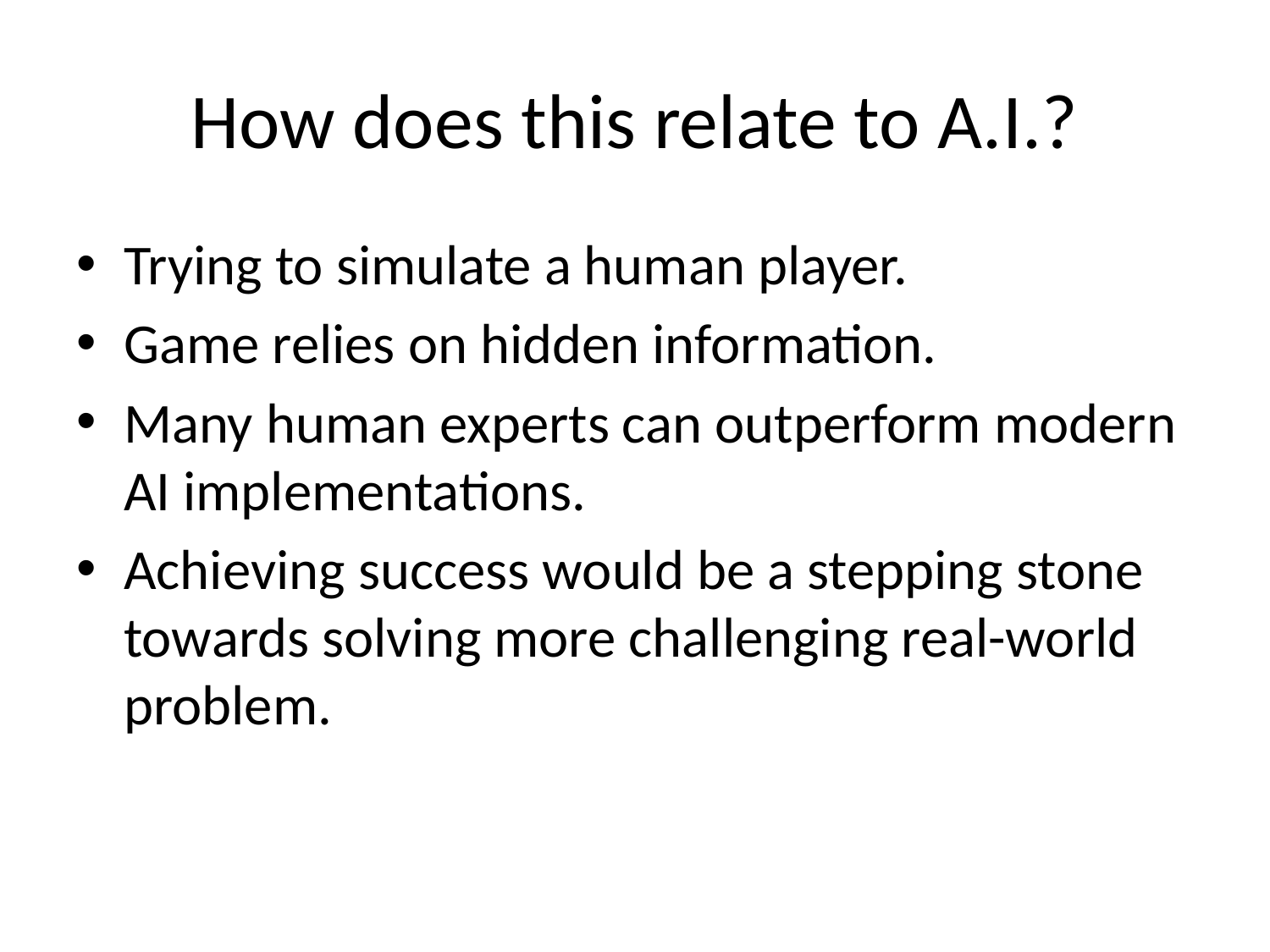

# How does this relate to A.I.?
Trying to simulate a human player.
Game relies on hidden information.
Many human experts can outperform modern AI implementations.
Achieving success would be a stepping stone towards solving more challenging real-world problem.